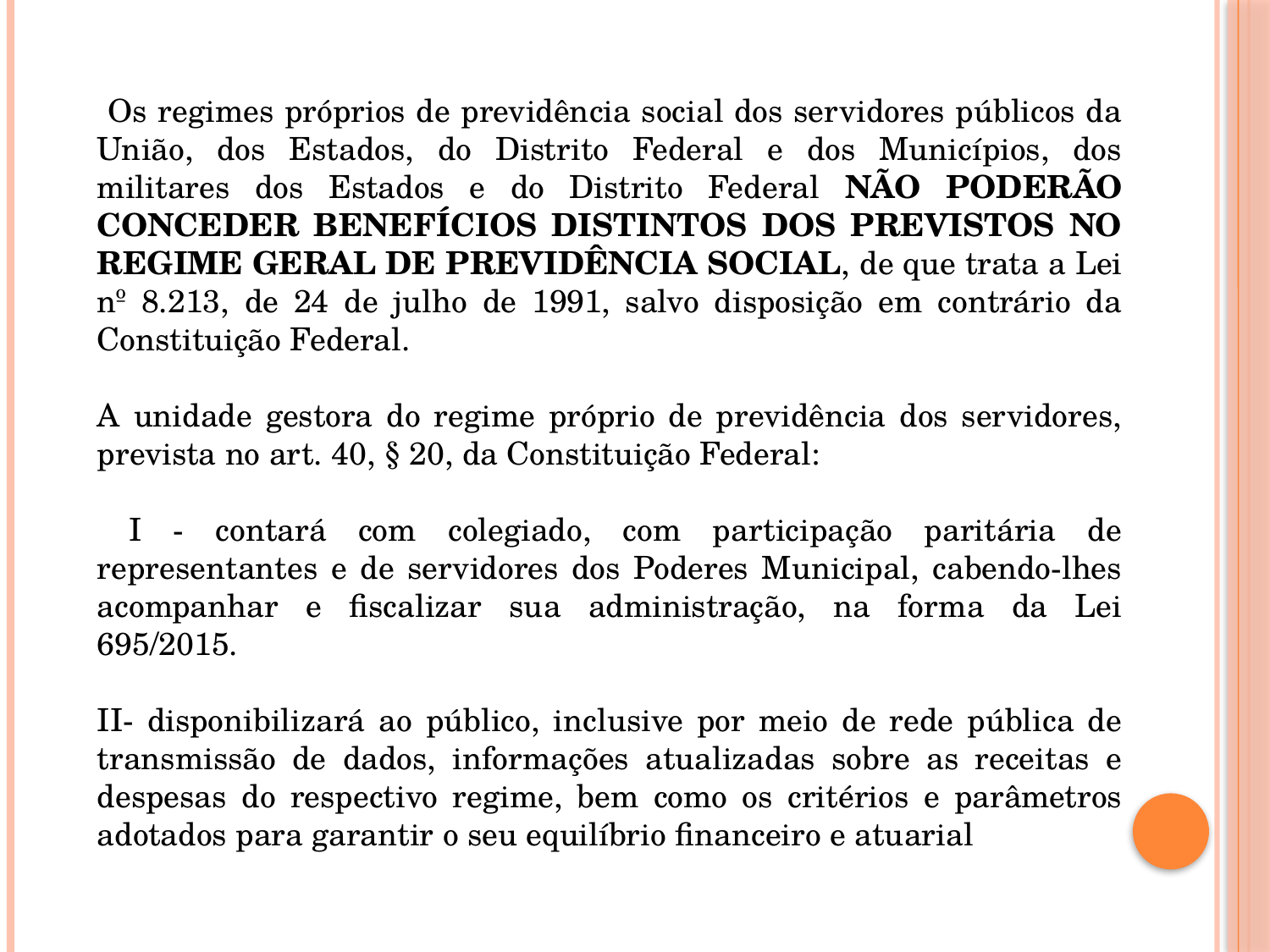

Os regimes próprios de previdência social dos servidores públicos da União, dos Estados, do Distrito Federal e dos Municípios, dos militares dos Estados e do Distrito Federal NÃO PODERÃO CONCEDER BENEFÍCIOS DISTINTOS DOS PREVISTOS NO REGIME GERAL DE PREVIDÊNCIA SOCIAL, de que trata a Lei nº 8.213, de 24 de julho de 1991, salvo disposição em contrário da Constituição Federal.

A unidade gestora do regime próprio de previdência dos servidores, prevista no art. 40, § 20, da Constituição Federal:

 I - contará com colegiado, com participação paritária de representantes e de servidores dos Poderes Municipal, cabendo-lhes acompanhar e fiscalizar sua administração, na forma da Lei 695/2015.

II- disponibilizará ao público, inclusive por meio de rede pública de transmissão de dados, informações atualizadas sobre as receitas e despesas do respectivo regime, bem como os critérios e parâmetros adotados para garantir o seu equilíbrio financeiro e atuarial